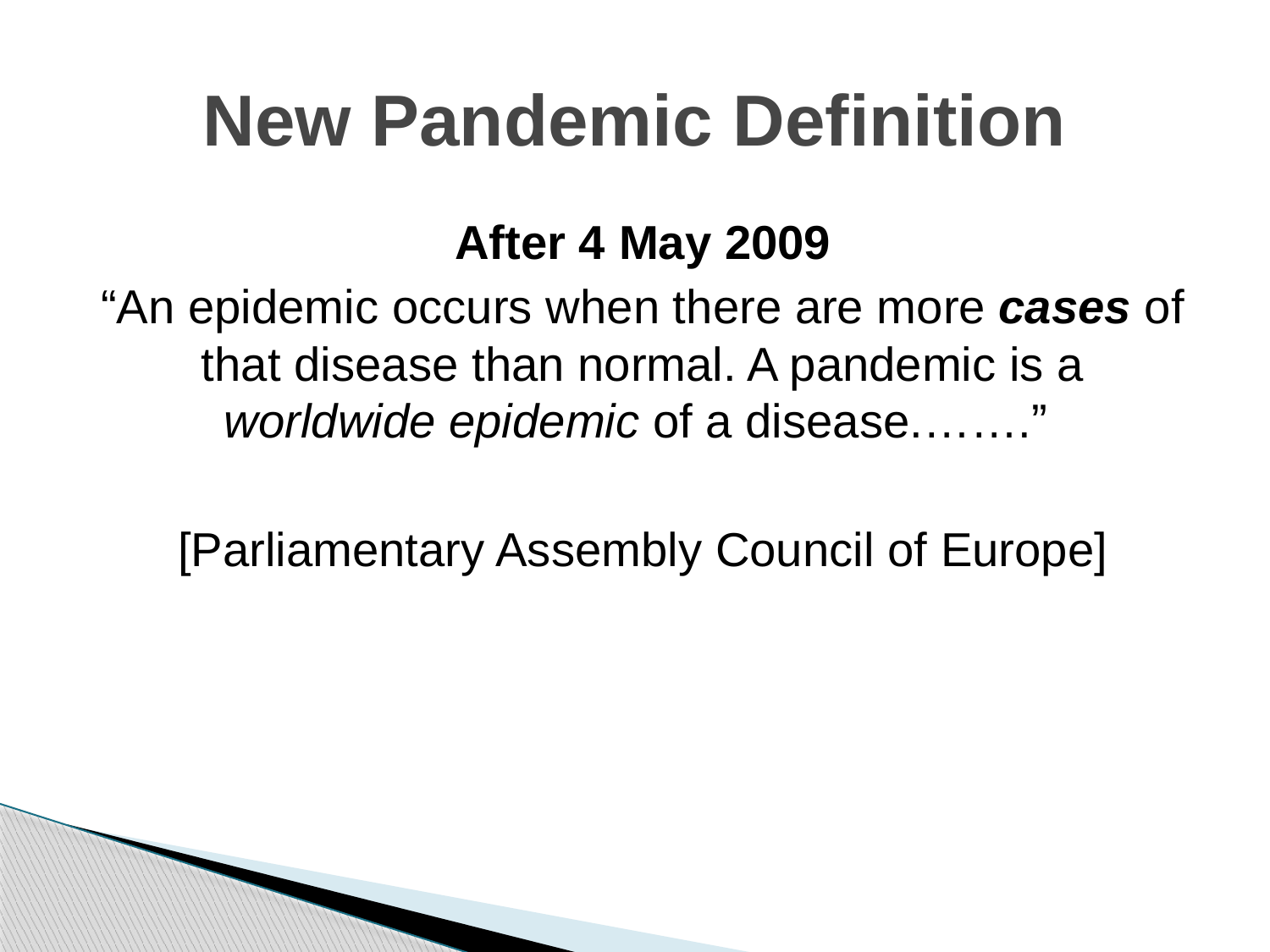

# New Pandemic Definition
After 4 May 2009
“An epidemic occurs when there are more cases of that disease than normal. A pandemic is a worldwide epidemic of a disease.…….”

[Parliamentary Assembly Council of Europe]